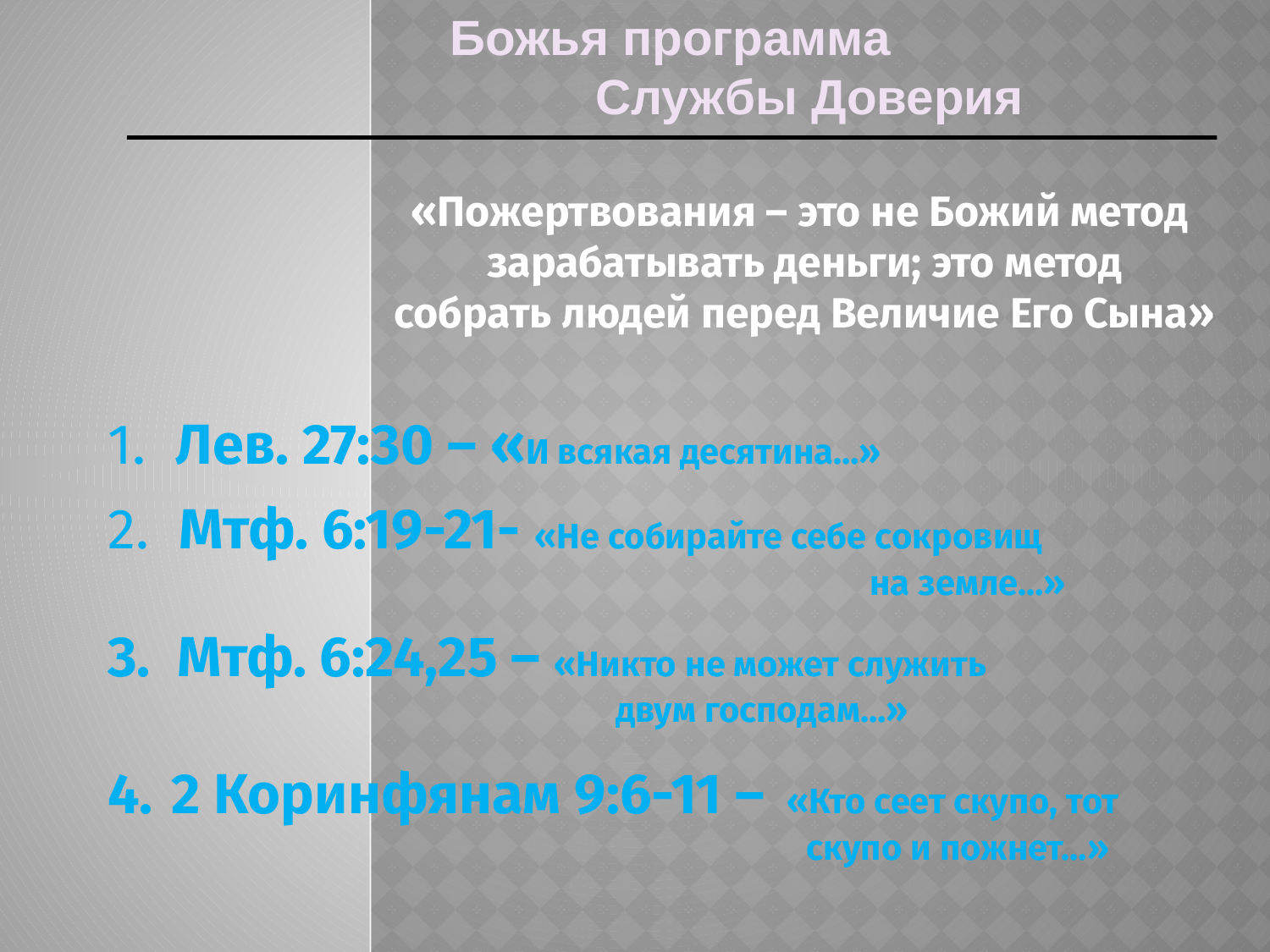

Божья программа
	          Службы Доверия

		«Пожертвования – это не Божий метод
		зарабатывать деньги; это метод
 		собрать людей перед Величие Его Сына»

1.  Лев. 27:30 – «И всякая десятина…»
2.  Мтф. 6:19-21- «Не собирайте себе сокровищ 							на земле…»
3.  Мтф. 6:24,25 – «Никто не может служить 						двум господам…»
2 Коринфянам 9:6-11 –  «Кто сеет скупо, тот 						скупо и пожнет…»